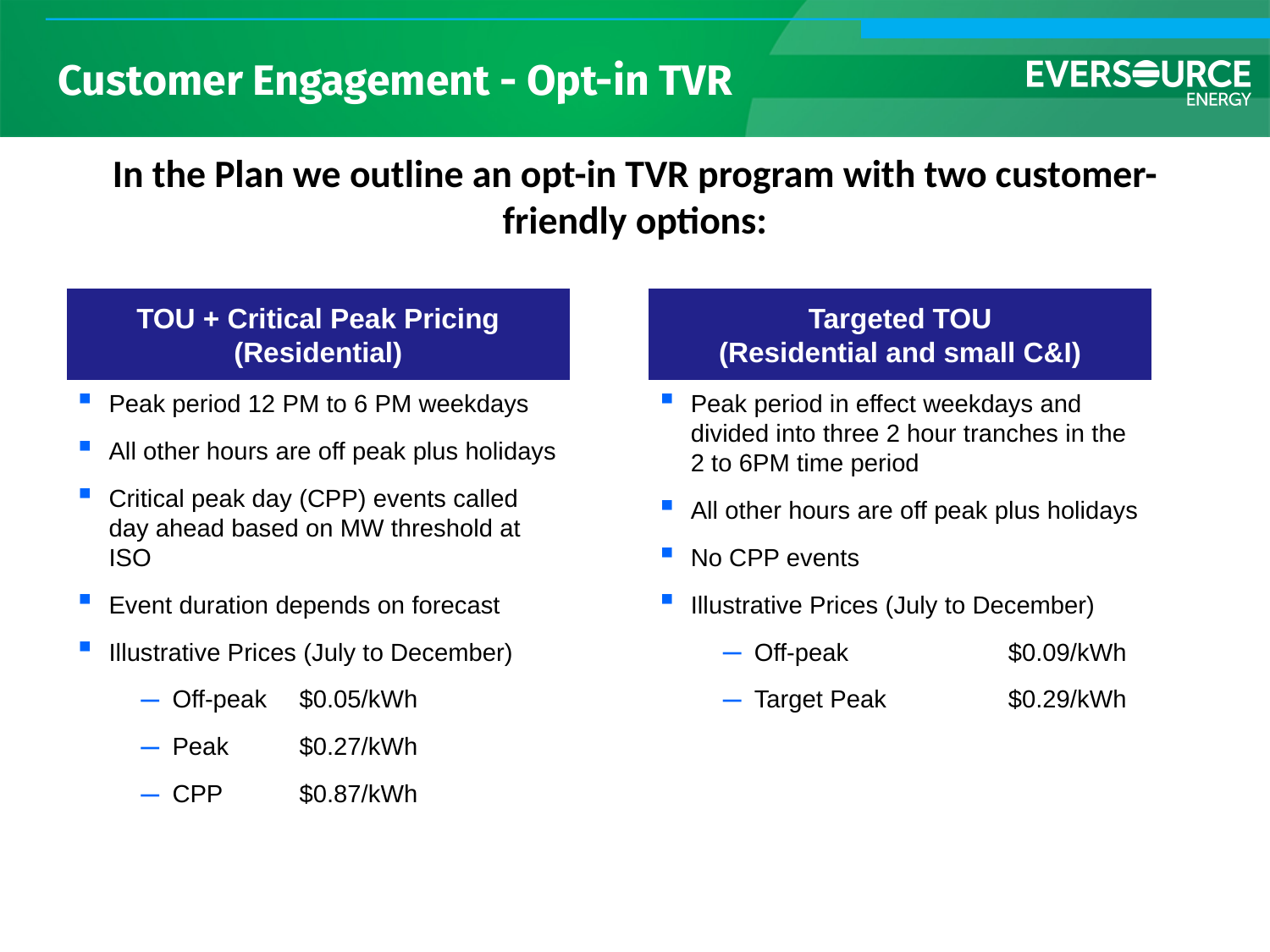

# Customer Engagement - Opt-in TVR
In the Plan we outline an opt-in TVR program with two customer-friendly options:
TOU + Critical Peak Pricing
(Residential)
Targeted TOU
(Residential and small C&I)
Peak period 12 PM to 6 PM weekdays
All other hours are off peak plus holidays
Critical peak day (CPP) events called day ahead based on MW threshold at ISO
Event duration depends on forecast
Illustrative Prices (July to December)
Off-peak	$0.05/kWh
Peak	$0.27/kWh
CPP	$0.87/kWh
Peak period in effect weekdays and divided into three 2 hour tranches in the 2 to 6PM time period
All other hours are off peak plus holidays
No CPP events
Illustrative Prices (July to December)
Off-peak		$0.09/kWh
Target Peak	$0.29/kWh